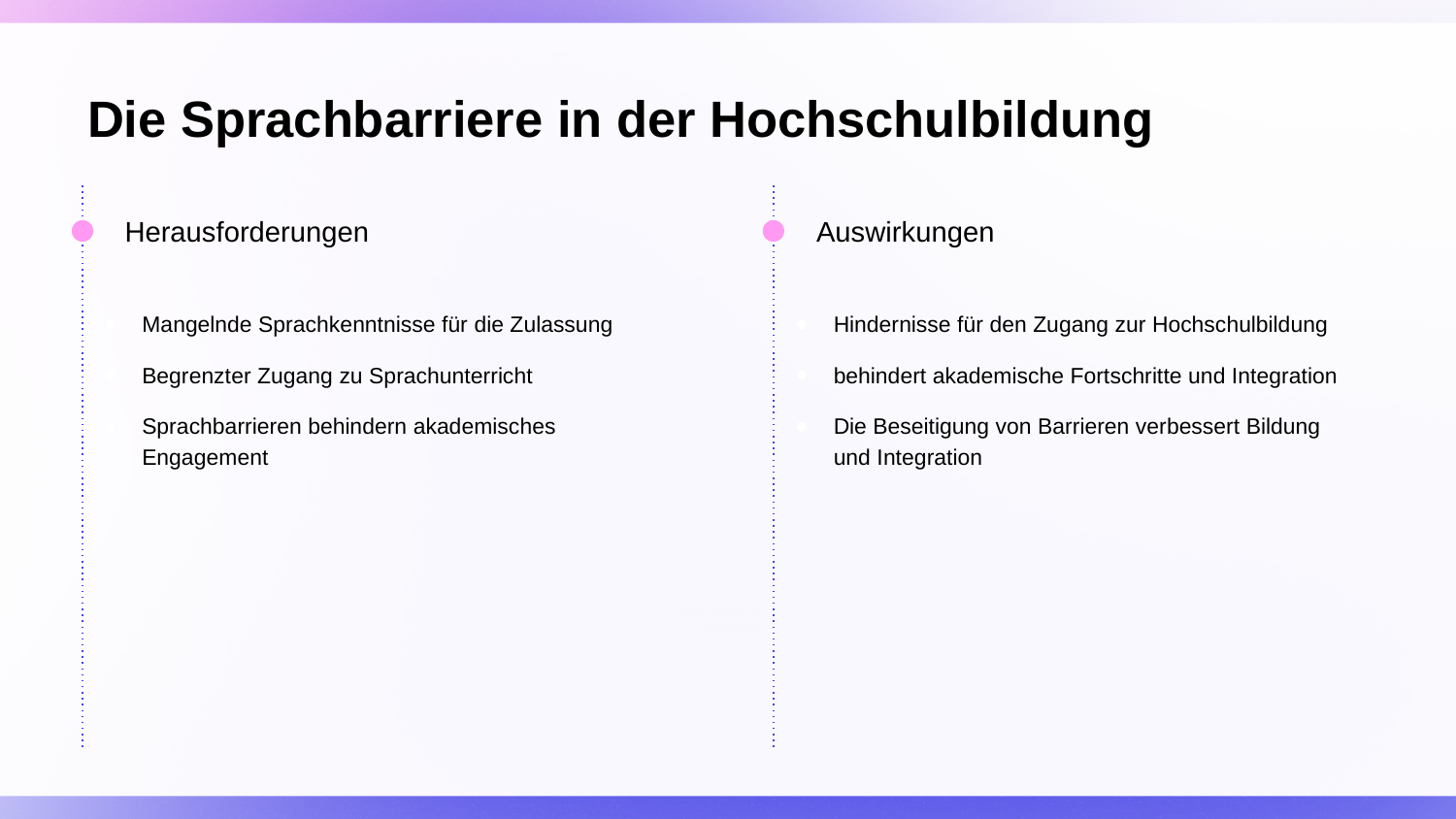

# Die Sprachbarriere in der Hochschulbildung
Herausforderungen
Auswirkungen

Mangelnde Sprachkenntnisse für die Zulassung
Begrenzter Zugang zu Sprachunterricht
Sprachbarrieren behindern akademisches Engagement
Hindernisse für den Zugang zur Hochschulbildung
behindert akademische Fortschritte und Integration
Die Beseitigung von Barrieren verbessert Bildung und Integration